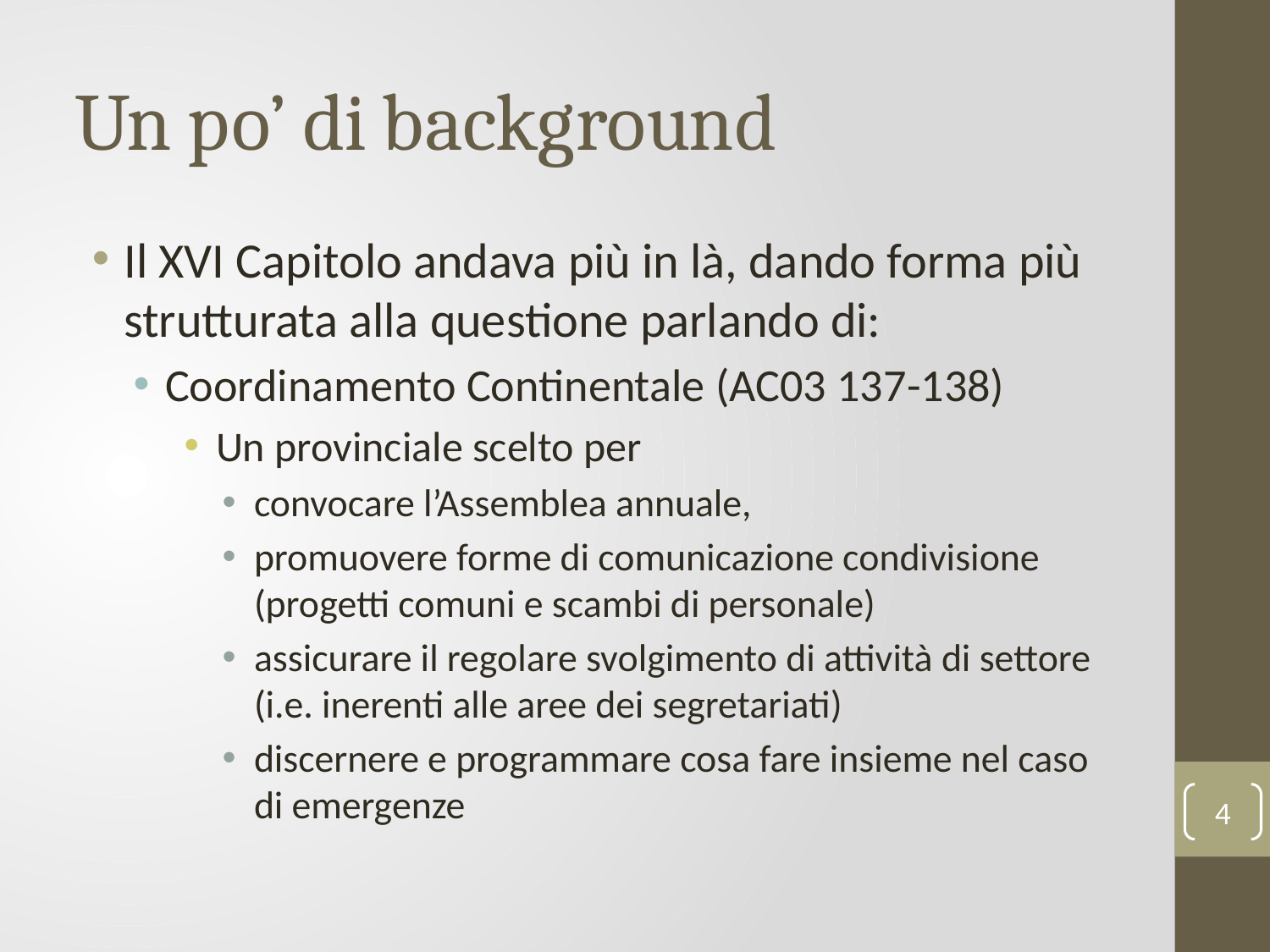

# Un po’ di background
Il XVI Capitolo andava più in là, dando forma più strutturata alla questione parlando di:
Coordinamento Continentale (AC03 137-138)
Un provinciale scelto per
convocare l’Assemblea annuale,
promuovere forme di comunicazione condivisione (progetti comuni e scambi di personale)
assicurare il regolare svolgimento di attività di settore (i.e. inerenti alle aree dei segretariati)
discernere e programmare cosa fare insieme nel caso di emergenze
4